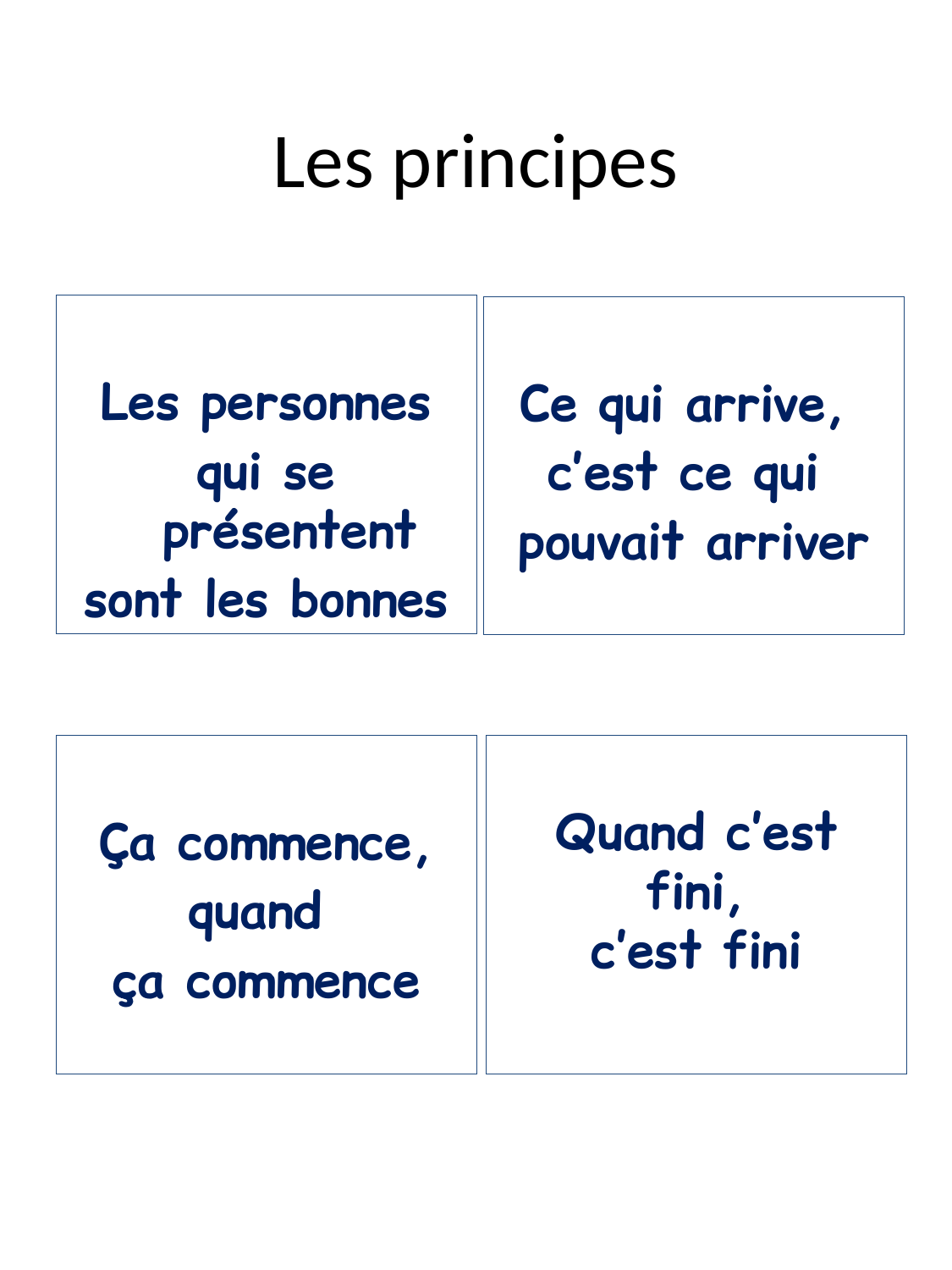

# Les principes

Les personnes
qui se présentent
sont les bonnes

Ce qui arrive,
c’est ce qui
pouvait arriver

Ça commence,
quand
ça commence

Quand c’est fini,
c’est fini